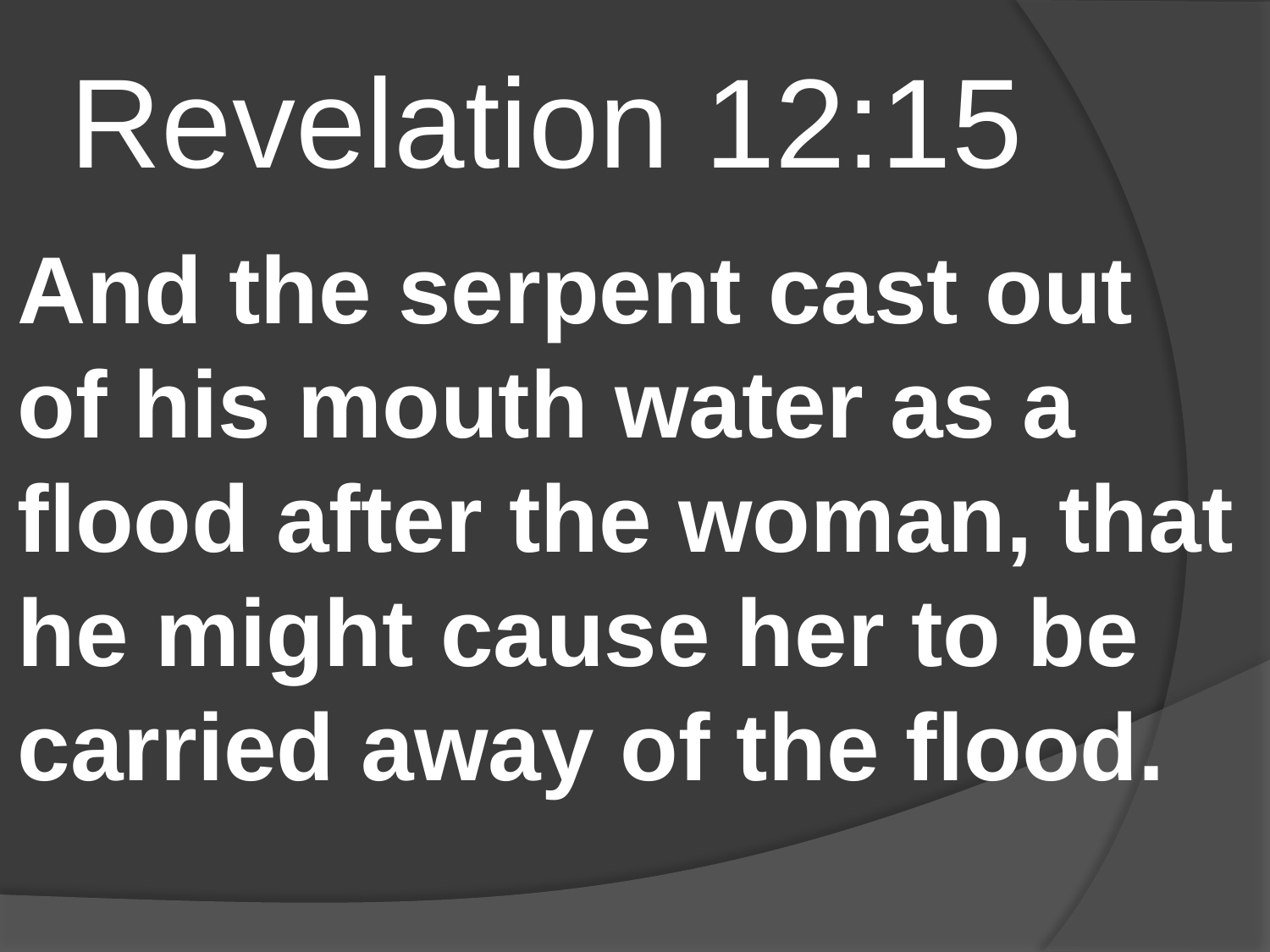

# Revelation 12:15
And the serpent cast out of his mouth water as a flood after the woman, that he might cause her to be carried away of the flood.